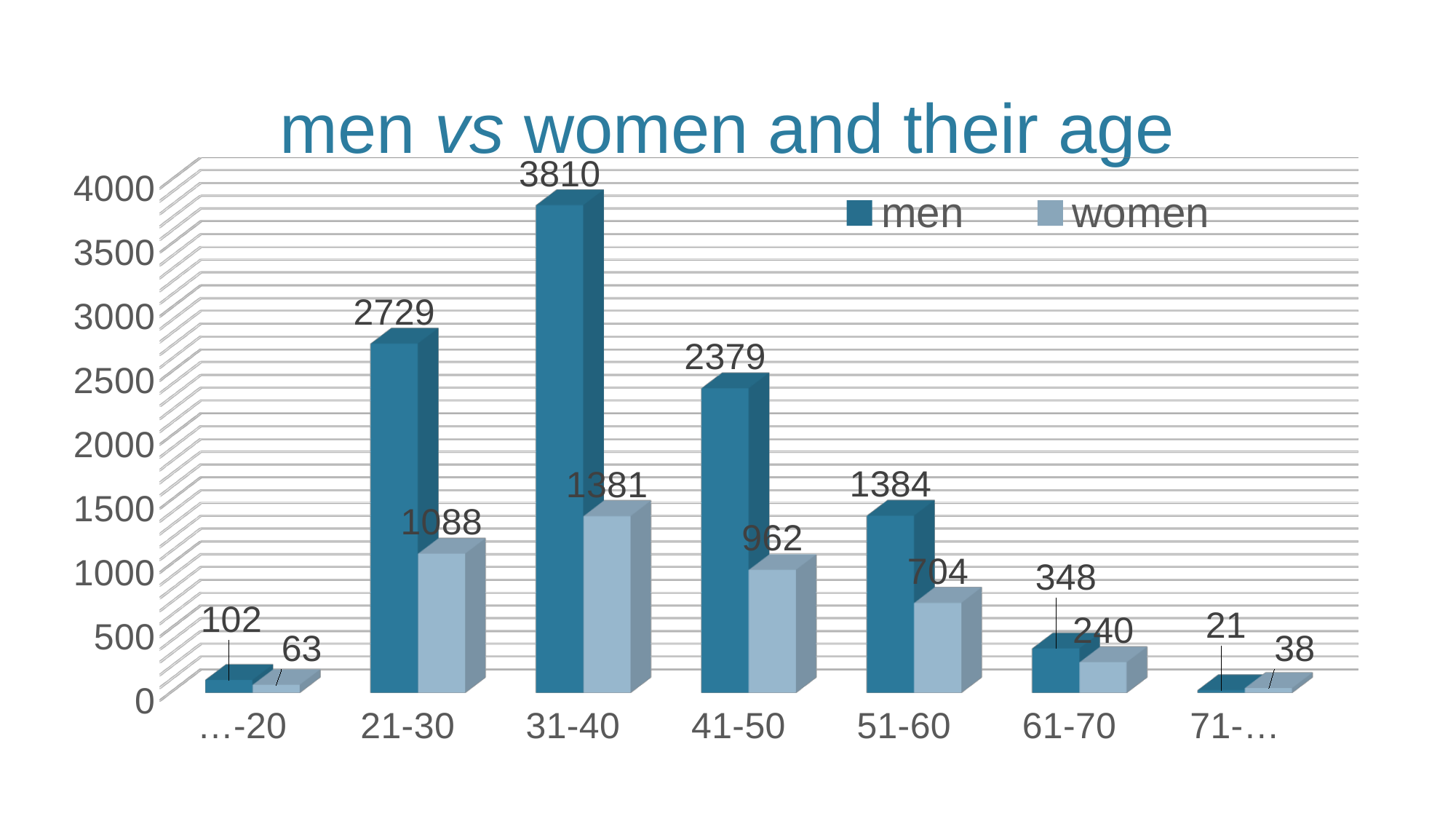

# men vs women and their age

[unsupported chart]